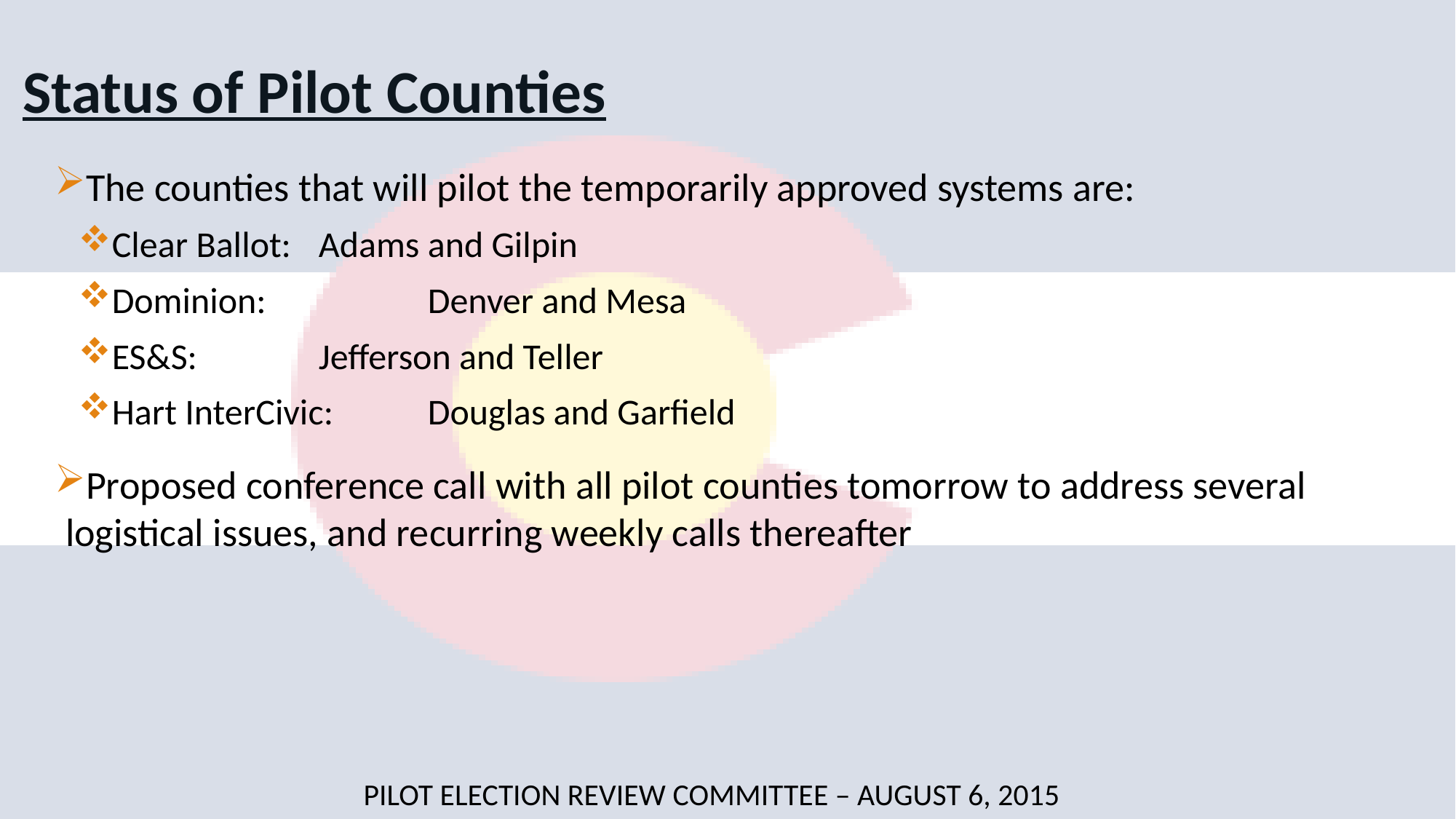

# Status of Pilot Counties
The counties that will pilot the temporarily approved systems are:
Clear Ballot:  	Adams and Gilpin
Dominion:		Denver and Mesa
ES&S:		Jefferson and Teller
Hart InterCivic:	Douglas and Garfield
Proposed conference call with all pilot counties tomorrow to address several logistical issues, and recurring weekly calls thereafter

Pilot election review committee – AUGUST 6, 2015
7